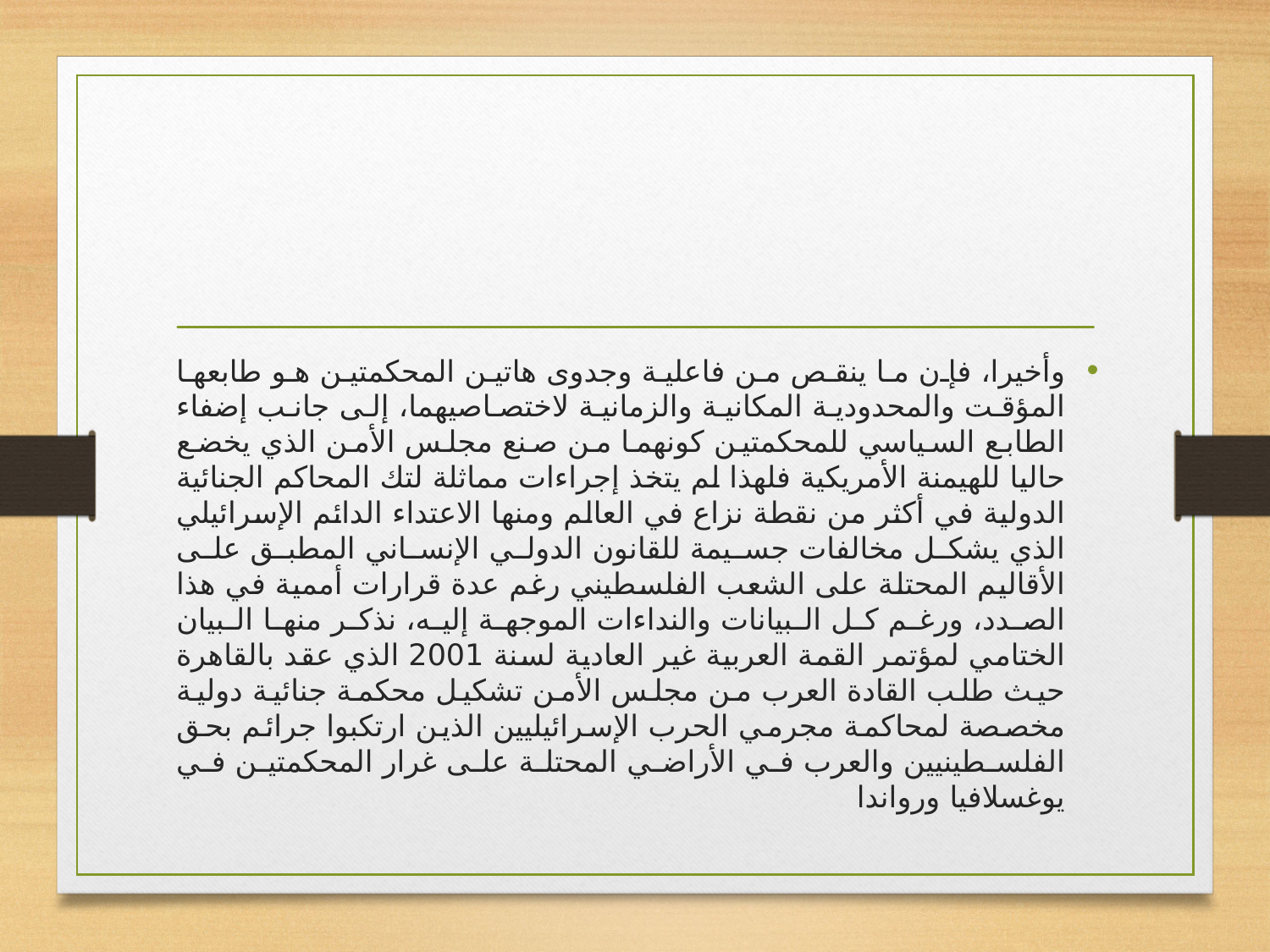

#
وأخيرا، فإن ما ينقص من فاعلية وجدوى هاتين المحكمتين هو طابعها المؤقت والمحدودية المكانية والزمانية لاختصاصيهما، إلى جانب إضفاء الطابع السياسي للمحكمتين كونهما من صنع مجلس الأمن الذي يخضع حاليا للهيمنة الأمريكية فلهذا لم يتخذ إجراءات مماثلة لتك المحاكم الجنائية الدولية في أكثر من نقطة نزاع في العالم ومنها الاعتداء الدائم الإسرائيلي الذي يشكل مخالفات جسيمة للقانون الدولي الإنساني المطبق على الأقاليم المحتلة على الشعب الفلسطيني رغم عدة قرارات أممية في هذا الصدد، ورغم كل البيانات والنداءات الموجهة إليه، نذكر منها البيان الختامي لمؤتمر القمة العربية غير العادية لسنة 2001 الذي عقد بالقاهرة حيث طلب القادة العرب من مجلس الأمن تشكيل محكمة جنائية دولية مخصصة لمحاكمة مجرمي الحرب الإسرائيليين الذين ارتكبوا جرائم بحق الفلسطينيين والعرب في الأراضي المحتلة على غرار المحكمتين في يوغسلافيا ورواندا